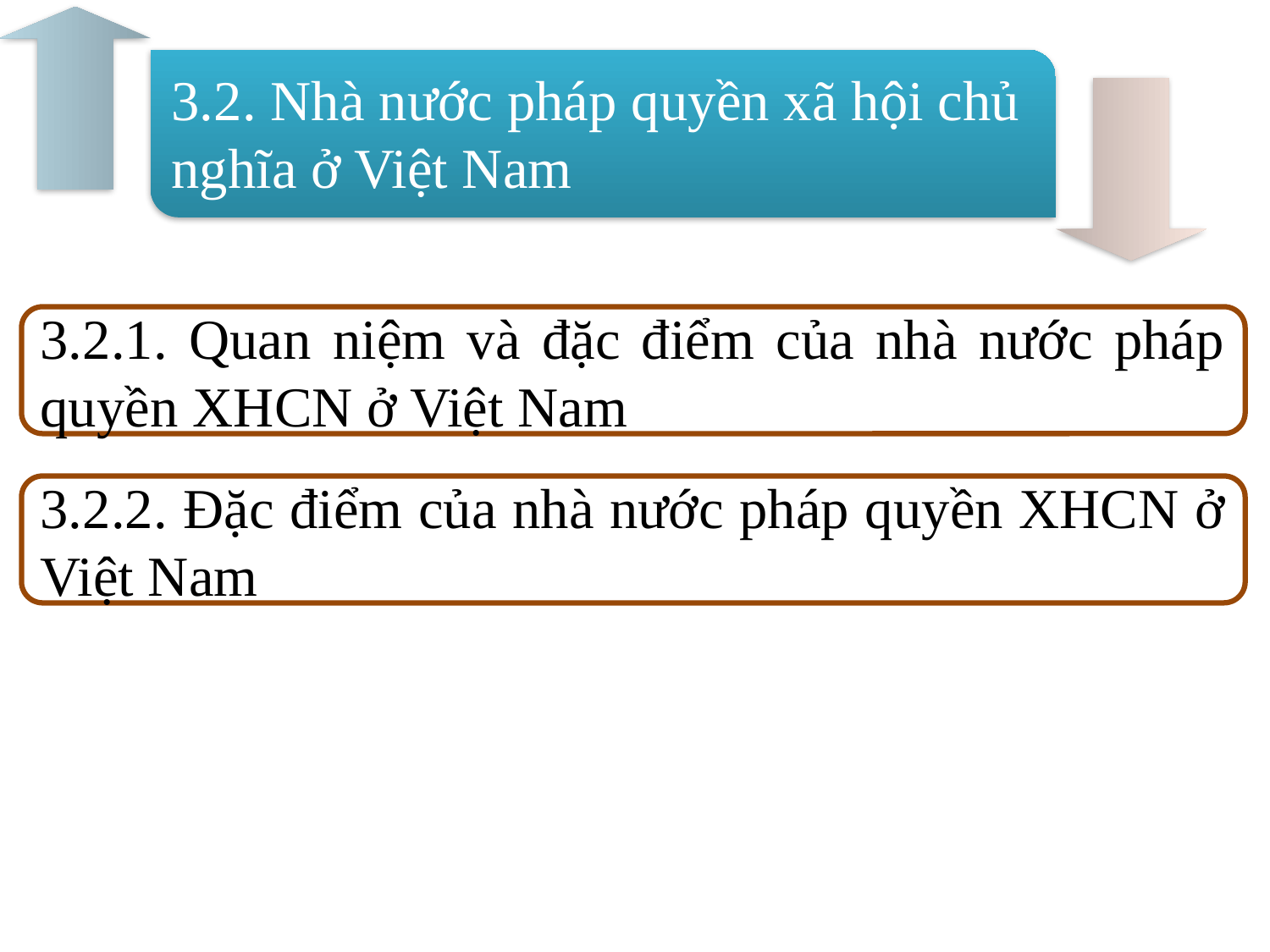

3.2. Nhà nước pháp quyền xã hội chủ nghĩa ở Việt Nam

3.2.1. Quan niệm và đặc điểm của nhà nước pháp quyền XHCN ở Việt Nam
3.2.2. Đặc điểm của nhà nước pháp quyền XHCN ở Việt Nam